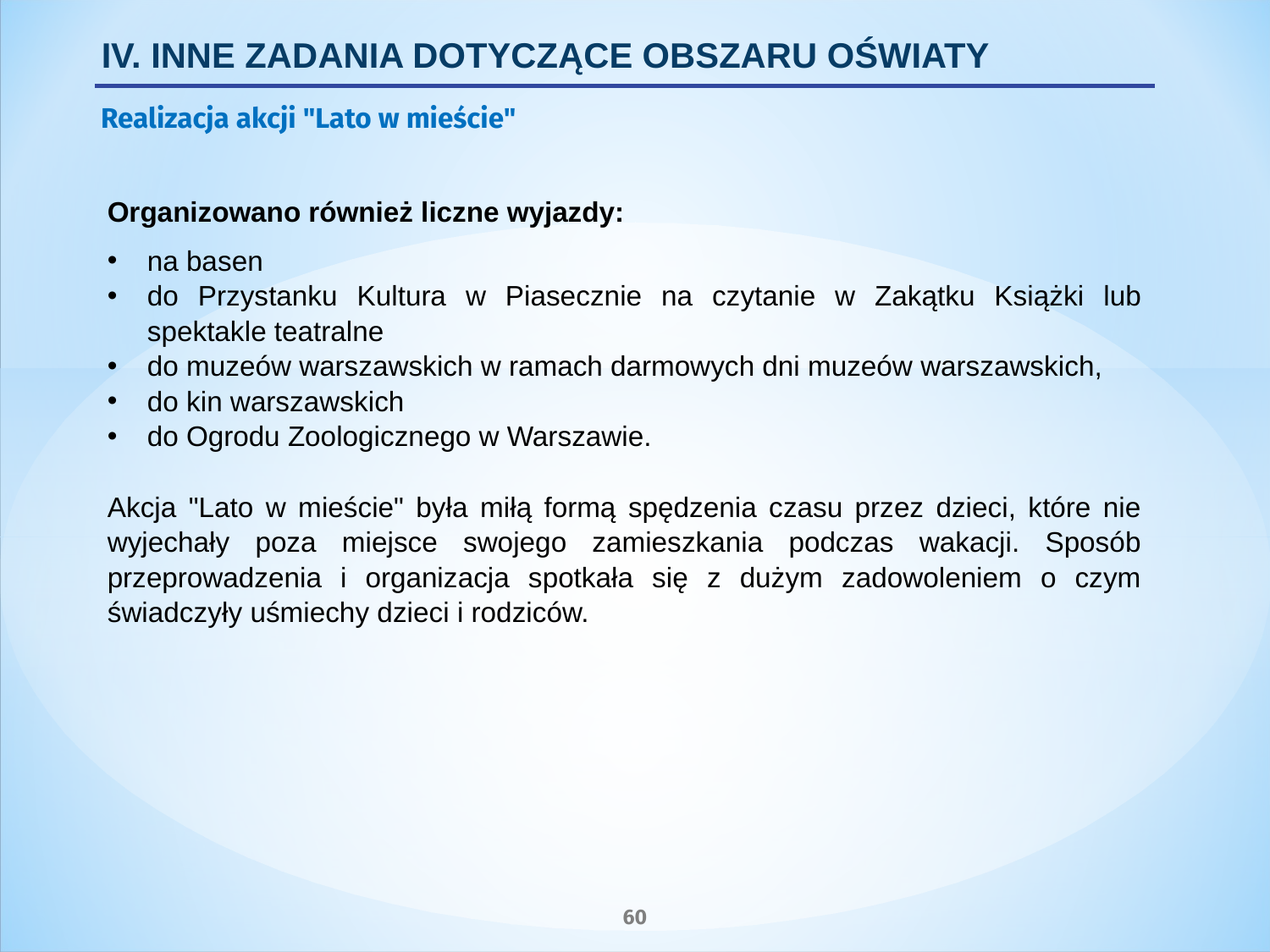

IV. INNE ZADANIA DOTYCZĄCE OBSZARU OŚWIATY

Realizacja akcji "Lato w mieście"
Organizowano również liczne wyjazdy:
na basen
do Przystanku Kultura w Piasecznie na czytanie w Zakątku Książki lub spektakle teatralne
do muzeów warszawskich w ramach darmowych dni muzeów warszawskich,
do kin warszawskich
do Ogrodu Zoologicznego w Warszawie.

Akcja "Lato w mieście" była miłą formą spędzenia czasu przez dzieci, które nie wyjechały poza miejsce swojego zamieszkania podczas wakacji. Sposób przeprowadzenia i organizacja spotkała się z dużym zadowoleniem o czym świadczyły uśmiechy dzieci i rodziców.
60